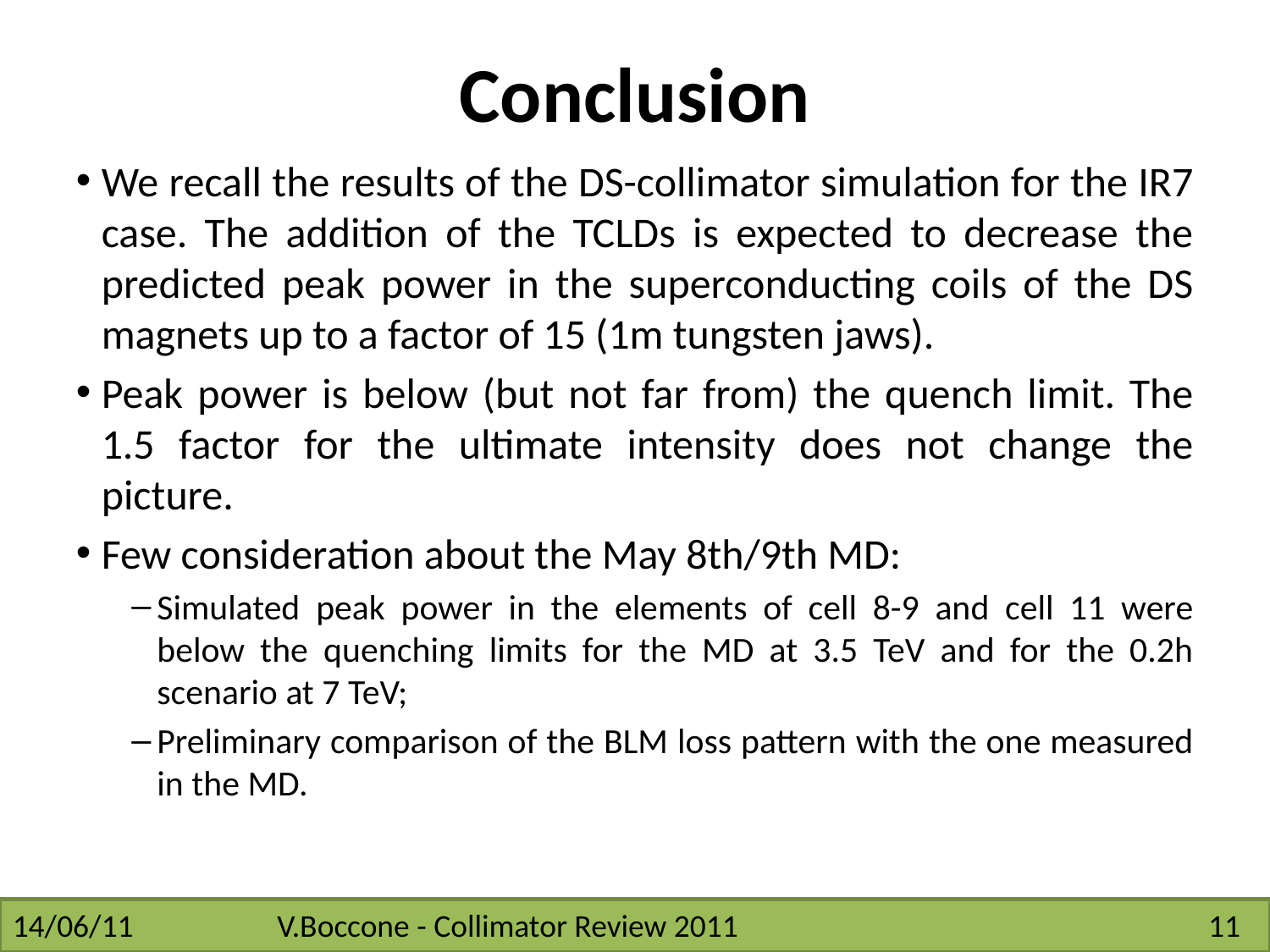

# Conclusion
We recall the results of the DS-collimator simulation for the IR7 case. The addition of the TCLDs is expected to decrease the predicted peak power in the superconducting coils of the DS magnets up to a factor of 15 (1m tungsten jaws).
Peak power is below (but not far from) the quench limit. The 1.5 factor for the ultimate intensity does not change the picture.
Few consideration about the May 8th/9th MD:
Simulated peak power in the elements of cell 8-9 and cell 11 were below the quenching limits for the MD at 3.5 TeV and for the 0.2h scenario at 7 TeV;
Preliminary comparison of the BLM loss pattern with the one measured in the MD.
14/06/11
V.Boccone - Collimator Review 2011
11